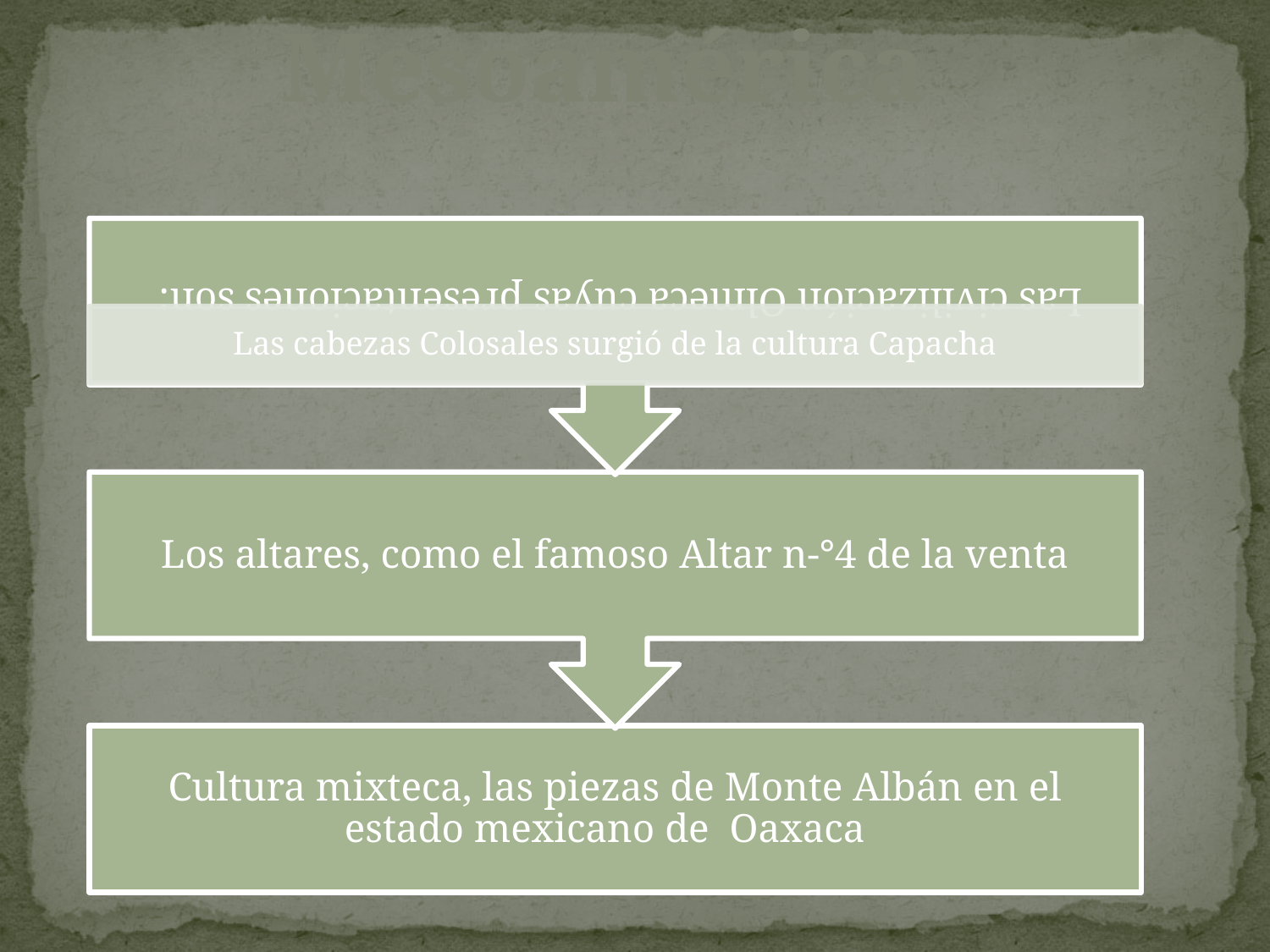

Mesoamérica
Cultura mixteca, las piezas de Monte Albán en el estado mexicano de  Oaxaca
Los altares, como el famoso Altar n-°4 de la venta
Las civilización Olmeca cuyas presentaciones son:
Las cabezas Colosales surgió de la cultura Capacha